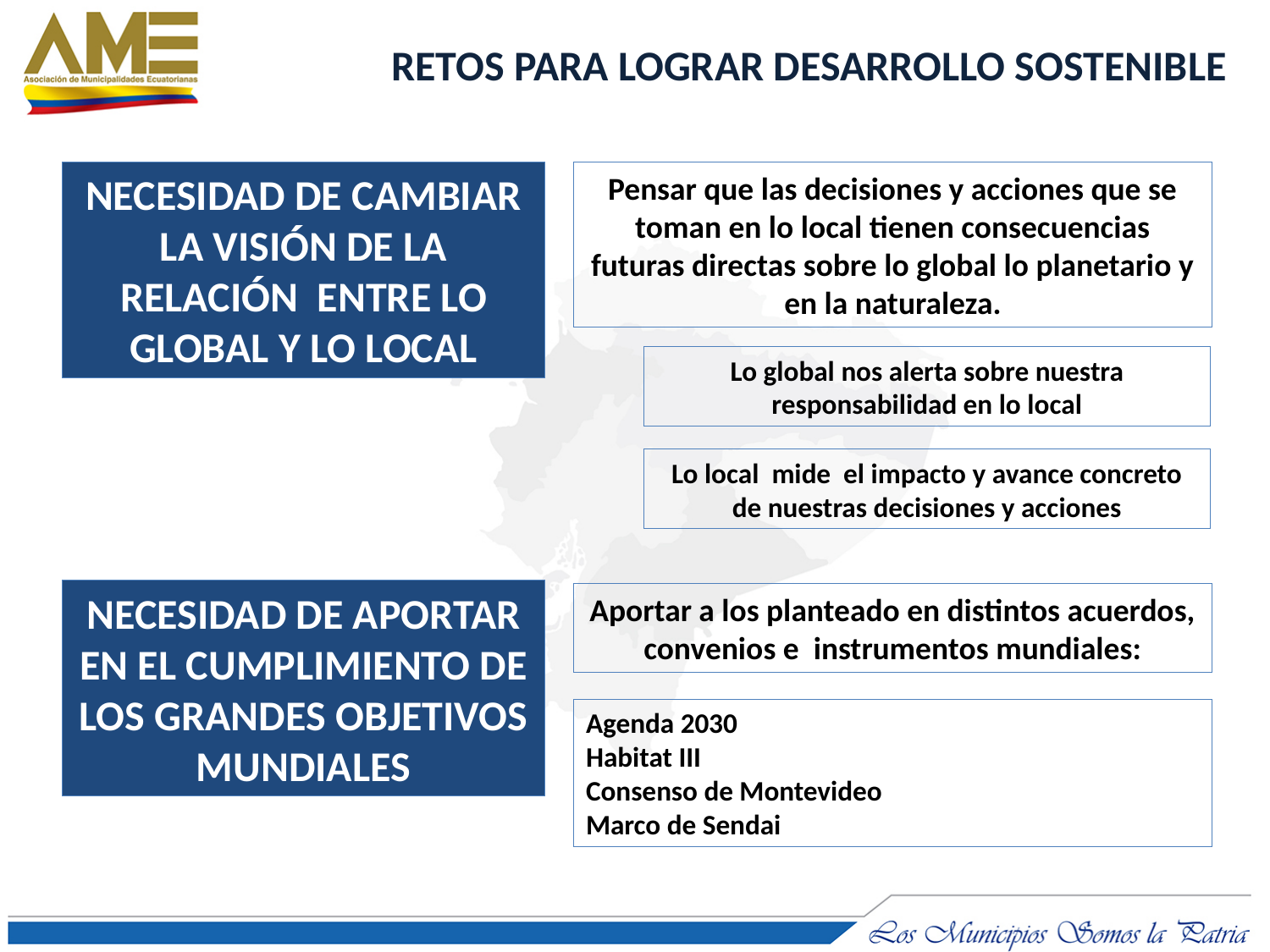

RETOS PARA LOGRAR DESARROLLO SOSTENIBLE
NECESIDAD DE CAMBIAR LA VISIÓN DE LA RELACIÓN  ENTRE LO GLOBAL Y LO LOCAL
Pensar que las decisiones y acciones que se toman en lo local tienen consecuencias futuras directas sobre lo global lo planetario y en la naturaleza.
Lo global nos alerta sobre nuestra responsabilidad en lo local
Lo local  mide  el impacto y avance concreto de nuestras decisiones y acciones
NECESIDAD DE APORTAR EN EL CUMPLIMIENTO DE LOS GRANDES OBJETIVOS MUNDIALES
Aportar a los planteado en distintos acuerdos, convenios e  instrumentos mundiales:
Agenda 2030
Habitat III
Consenso de Montevideo
Marco de Sendai